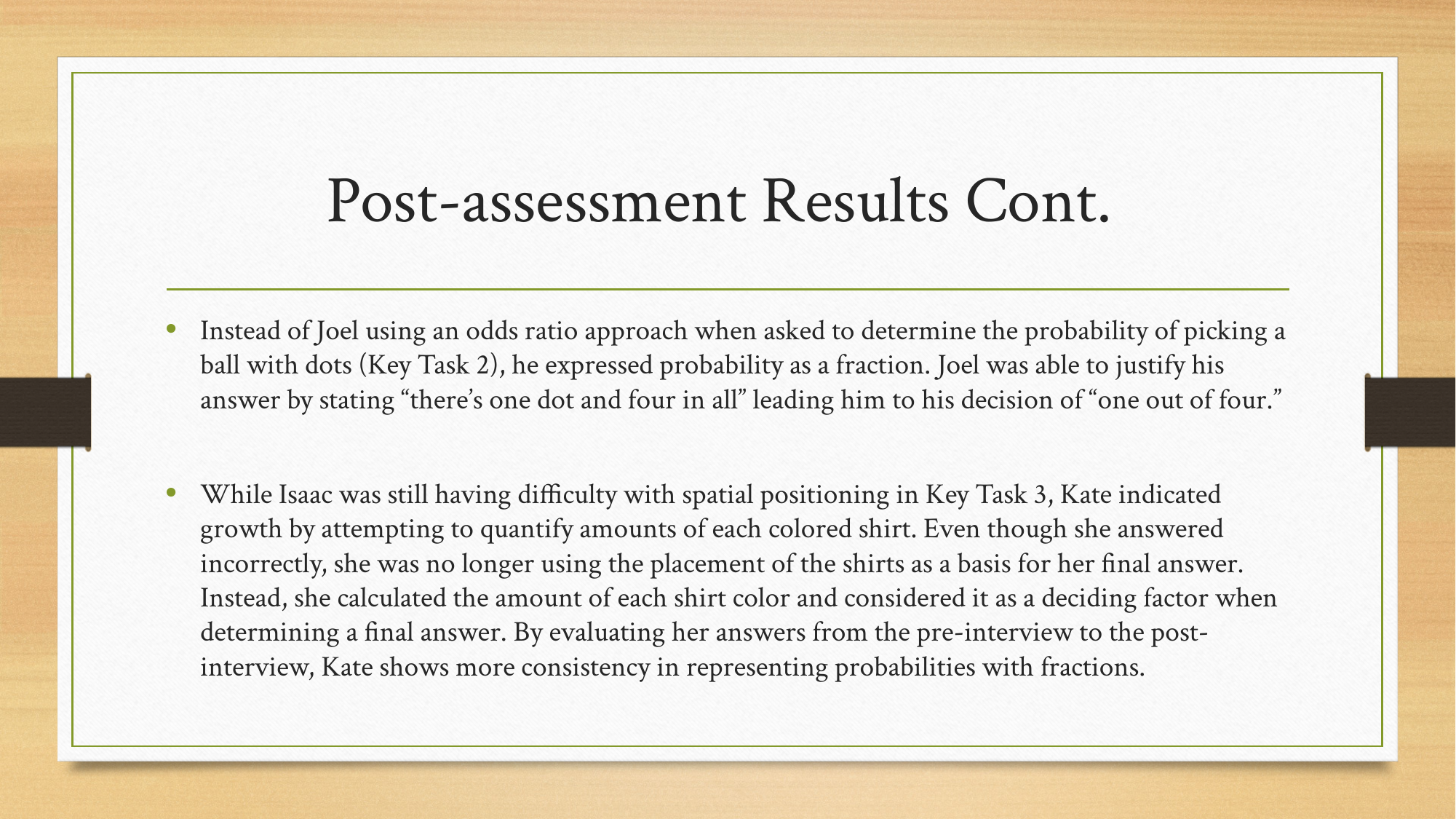

# Post-assessment Results Cont.
Instead of Joel using an odds ratio approach when asked to determine the probability of picking a ball with dots (Key Task 2), he expressed probability as a fraction. Joel was able to justify his answer by stating “there’s one dot and four in all” leading him to his decision of “one out of four.”

While Isaac was still having difficulty with spatial positioning in Key Task 3, Kate indicated growth by attempting to quantify amounts of each colored shirt. Even though she answered incorrectly, she was no longer using the placement of the shirts as a basis for her final answer. Instead, she calculated the amount of each shirt color and considered it as a deciding factor when determining a final answer. By evaluating her answers from the pre-interview to the post-interview, Kate shows more consistency in representing probabilities with fractions.